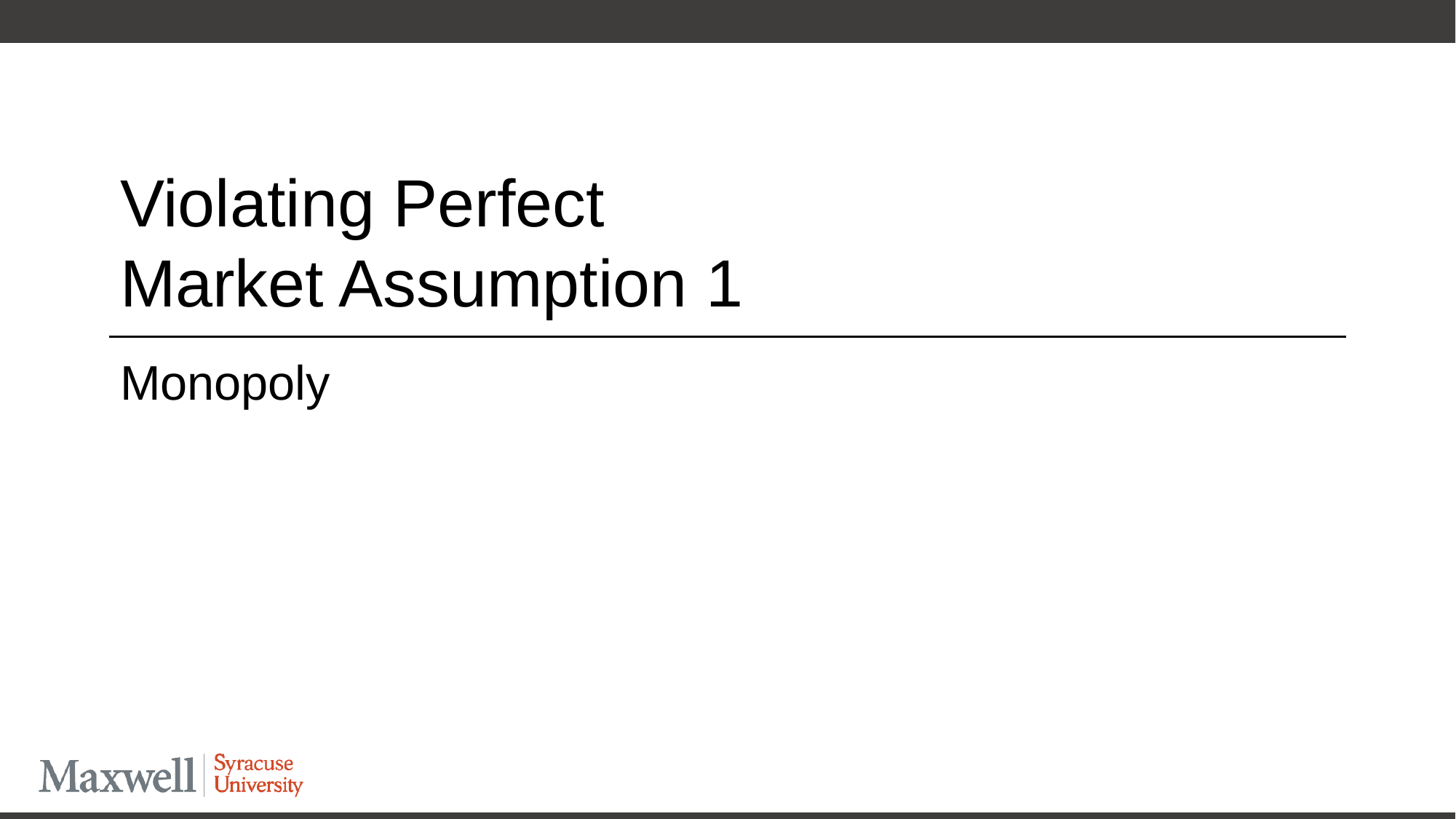

# Violating Perfect Market Assumption 1
Monopoly